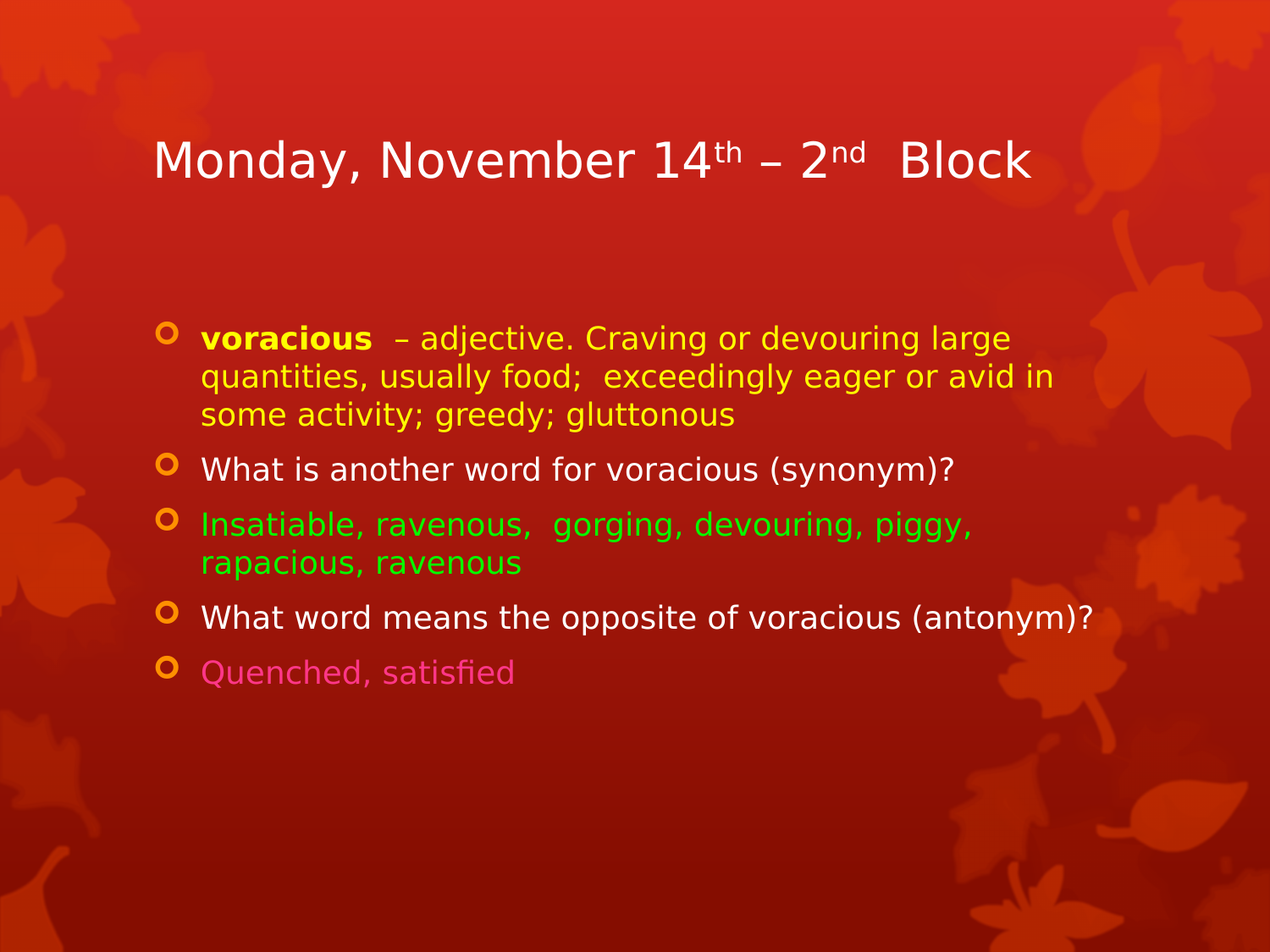

# Monday, November 14th – 2nd  Block
voracious  – adjective. Craving or devouring large quantities, usually food;  exceedingly eager or avid in some activity; greedy; gluttonous
What is another word for voracious (synonym)?
Insatiable, ravenous,  gorging, devouring, piggy, rapacious, ravenous
What word means the opposite of voracious (antonym)?
Quenched, satisfied